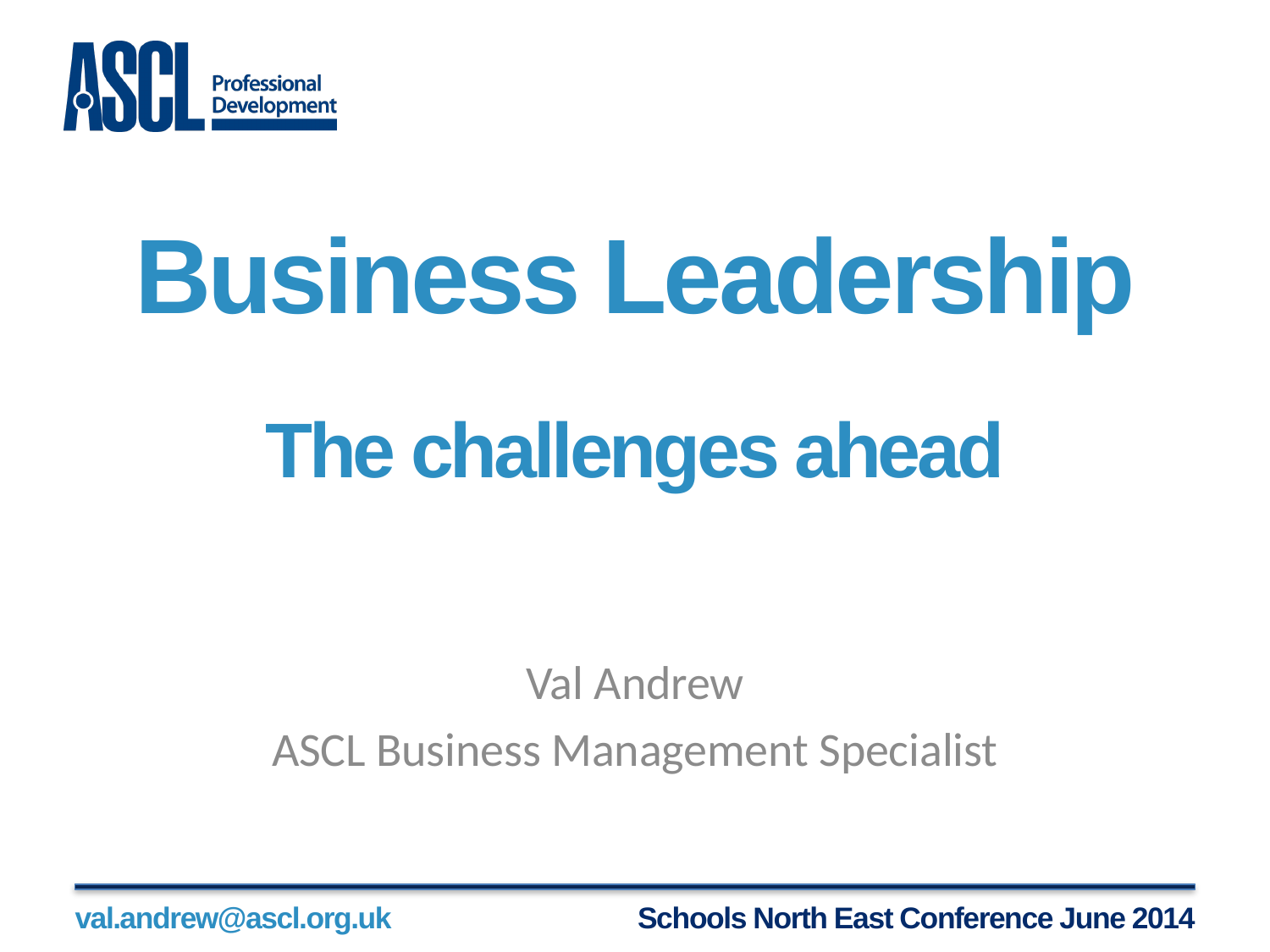

# Business Leadership The challenges ahead
Val Andrew
ASCL Business Management Specialist